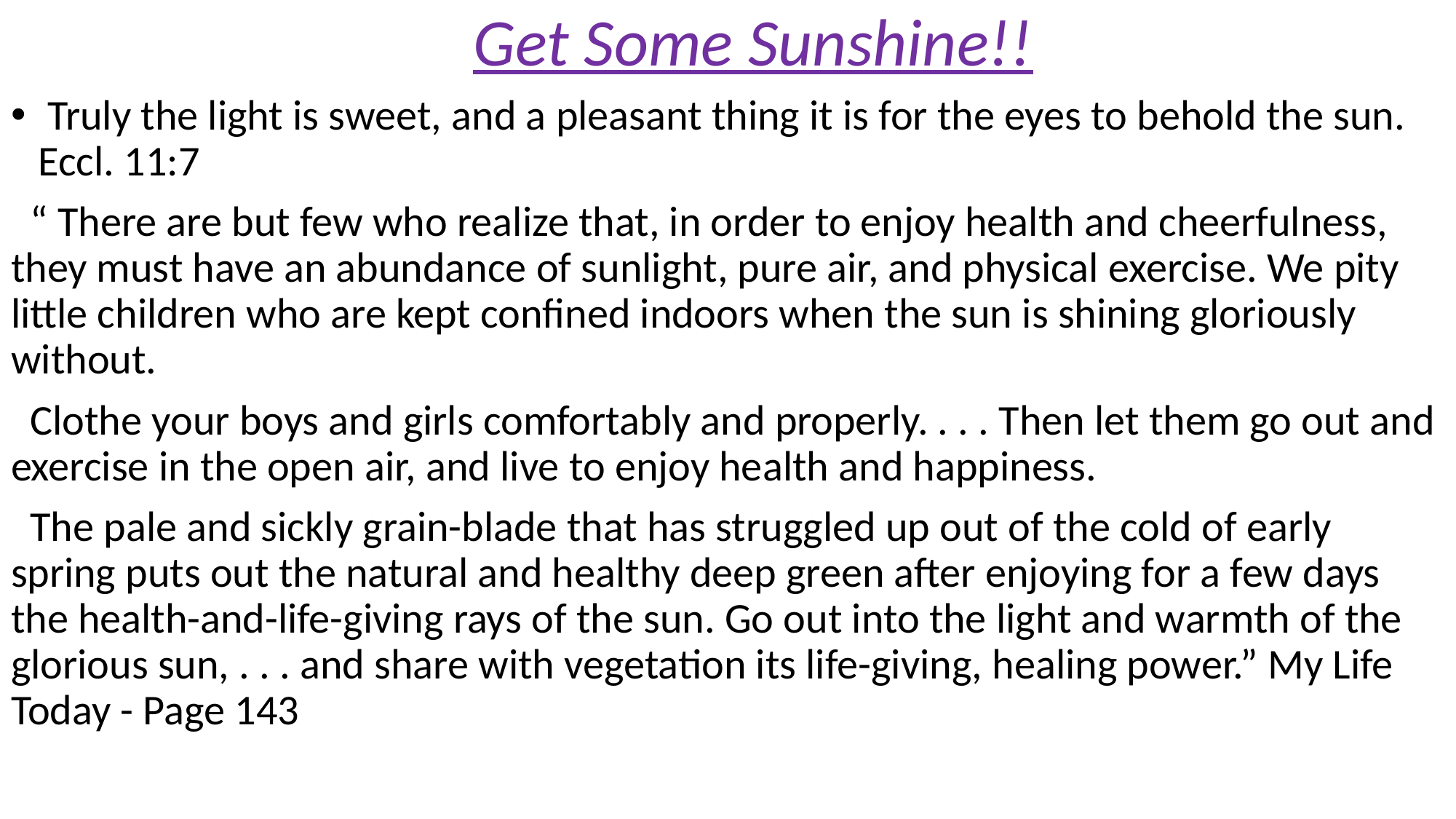

# Get Some Sunshine!!
 Truly the light is sweet, and a pleasant thing it is for the eyes to behold the sun. Eccl. 11:7
  “ There are but few who realize that, in order to enjoy health and cheerfulness, they must have an abundance of sunlight, pure air, and physical exercise. We pity little children who are kept confined indoors when the sun is shining gloriously without.
  Clothe your boys and girls comfortably and properly. . . . Then let them go out and exercise in the open air, and live to enjoy health and happiness.
  The pale and sickly grain-blade that has struggled up out of the cold of early spring puts out the natural and healthy deep green after enjoying for a few days the health-and-life-giving rays of the sun. Go out into the light and warmth of the glorious sun, . . . and share with vegetation its life-giving, healing power.” My Life Today - Page 143